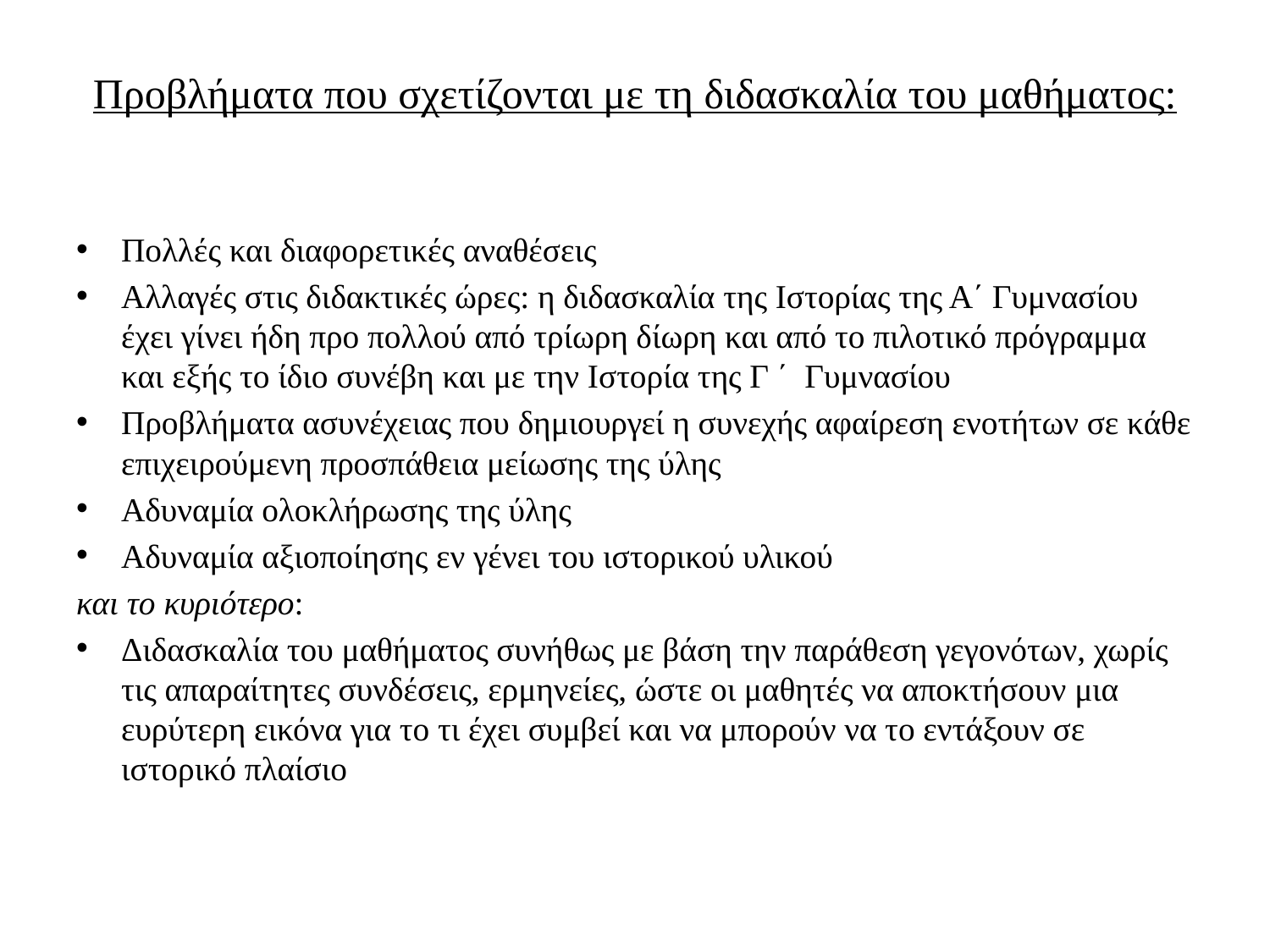

# Προβλήματα που σχετίζονται με τη διδασκαλία του μαθήματος:
Πολλές και διαφορετικές αναθέσεις
Αλλαγές στις διδακτικές ώρες: η διδασκαλία της Ιστορίας της Α΄ Γυμνασίου έχει γίνει ήδη προ πολλού από τρίωρη δίωρη και από το πιλοτικό πρόγραμμα και εξής το ίδιο συνέβη και με την Ιστορία της Γ ΄  Γυμνασίου
Προβλήματα ασυνέχειας που δημιουργεί η συνεχής αφαίρεση ενοτήτων σε κάθε επιχειρούμενη προσπάθεια μείωσης της ύλης
Αδυναμία ολοκλήρωσης της ύλης
Αδυναμία αξιοποίησης εν γένει του ιστορικού υλικού
και το κυριότερο:
Διδασκαλία του μαθήματος συνήθως με βάση την παράθεση γεγονότων, χωρίς τις απαραίτητες συνδέσεις, ερμηνείες, ώστε οι μαθητές να αποκτήσουν μια ευρύτερη εικόνα για το τι έχει συμβεί και να μπορούν να το εντάξουν σε ιστορικό πλαίσιο